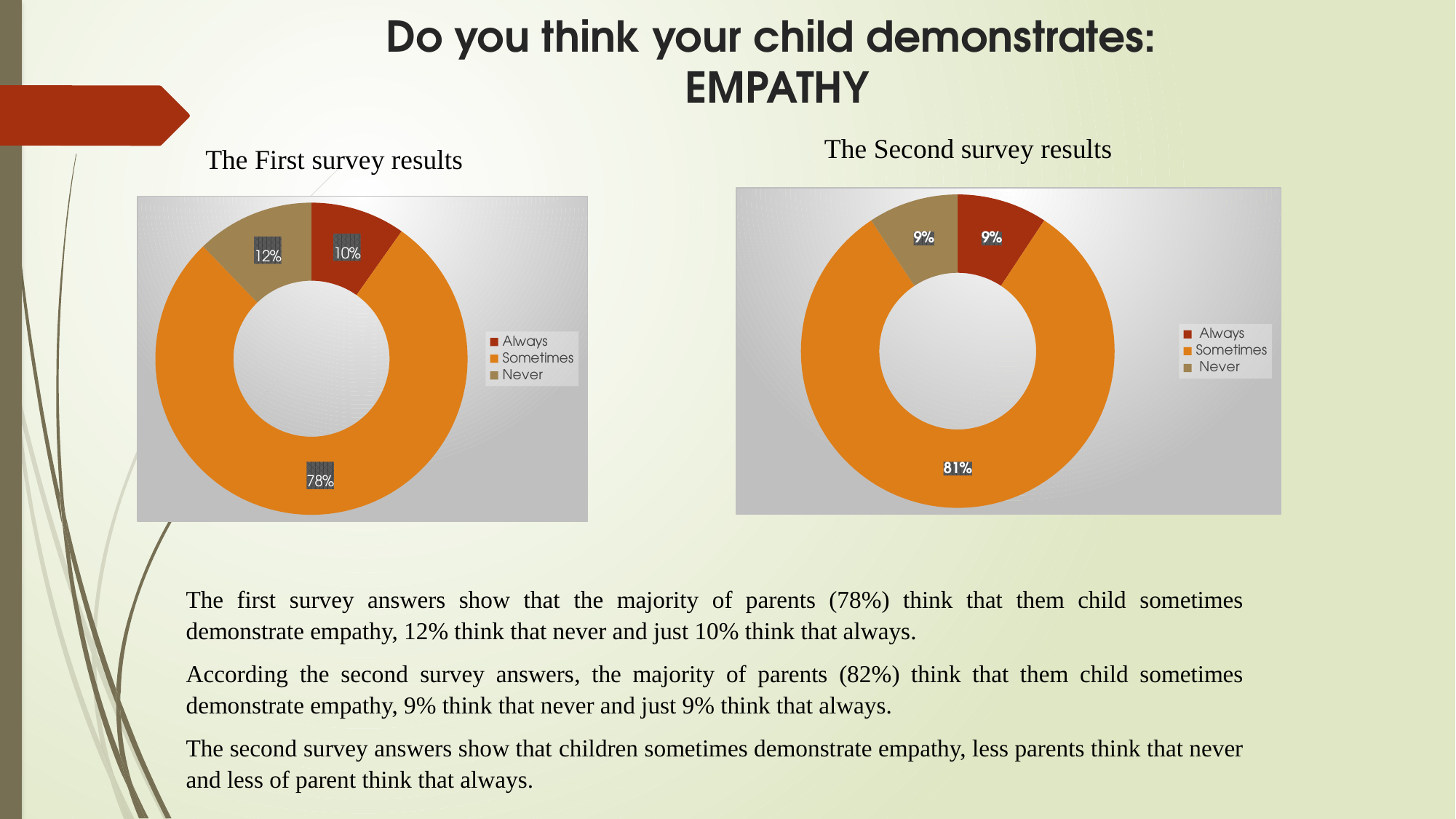

# Do you think your child demonstrates: EMPATHY
The Second survey results
The First survey results

### Chart

| Category |  |
|---|---|
|  Always | 0.093 |
| Sometimes | 0.814 |
|  Never | 0.093 |

### Chart

| Category |  |
|---|---|
| Always | 0.098 |
| Sometimes | 0.78 |
| Never | 0.122 |
The first survey answers show that the majority of parents (78%) think that them child sometimes demonstrate empathy, 12% think that never and just 10% think that always.
According the second survey answers, the majority of parents (82%) think that them child sometimes demonstrate empathy, 9% think that never and just 9% think that always.
The second survey answers show that children sometimes demonstrate empathy, less parents think that never and less of parent think that always.